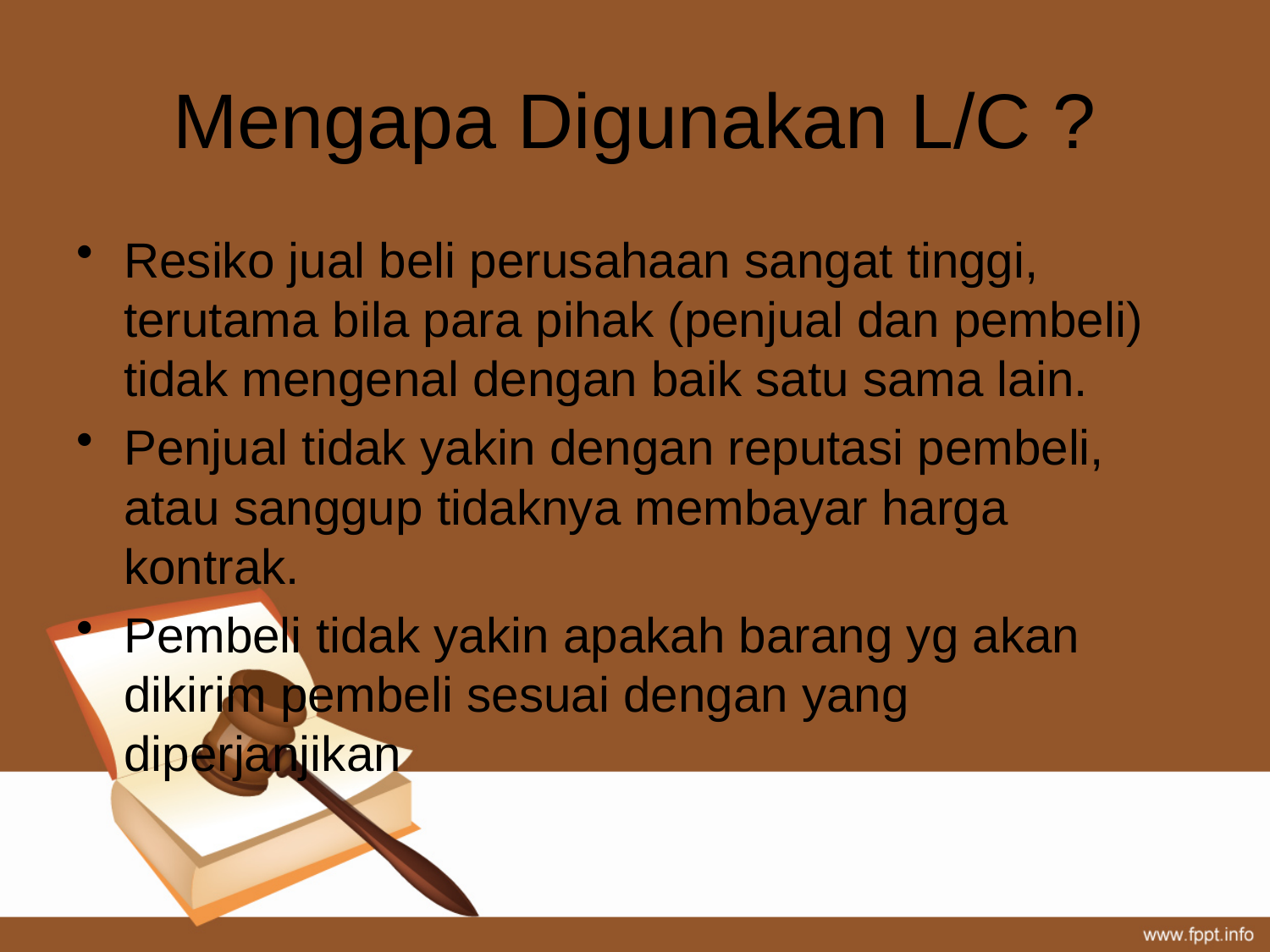

# Mengapa Digunakan L/C ?
Resiko jual beli perusahaan sangat tinggi, terutama bila para pihak (penjual dan pembeli) tidak mengenal dengan baik satu sama lain.
Penjual tidak yakin dengan reputasi pembeli, atau sanggup tidaknya membayar harga kontrak.
Pembeli tidak yakin apakah barang yg akan dikirim pembeli sesuai dengan yang diperjanjikan